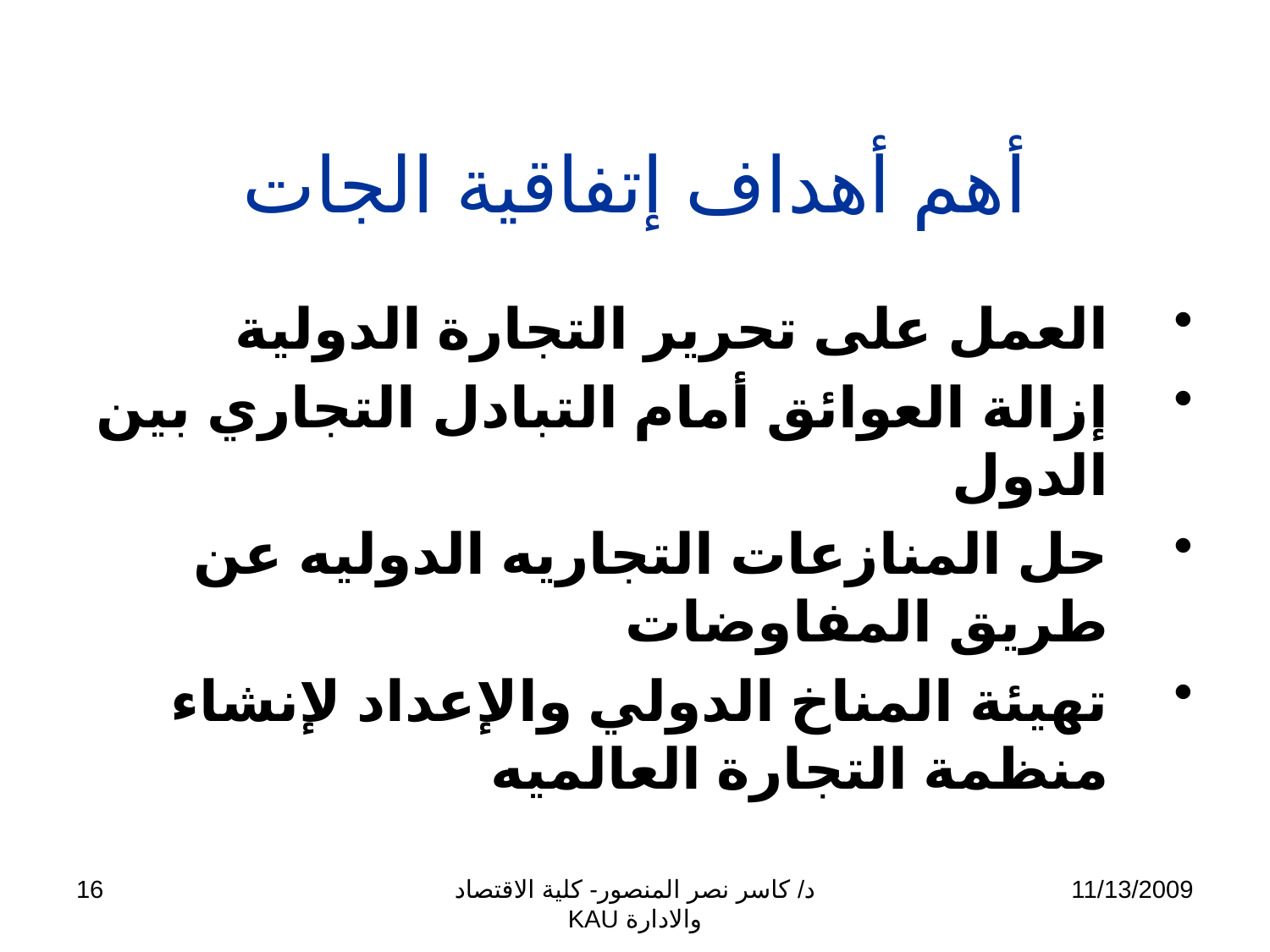

# أهم أهداف إتفاقية الجات
العمل على تحرير التجارة الدولية
إزالة العوائق أمام التبادل التجاري بين الدول
حل المنازعات التجاريه الدوليه عن طريق المفاوضات
تهيئة المناخ الدولي والإعداد لإنشاء منظمة التجارة العالميه
16
د/ كاسر نصر المنصور- كلية الاقتصاد والادارة KAU
11/13/2009